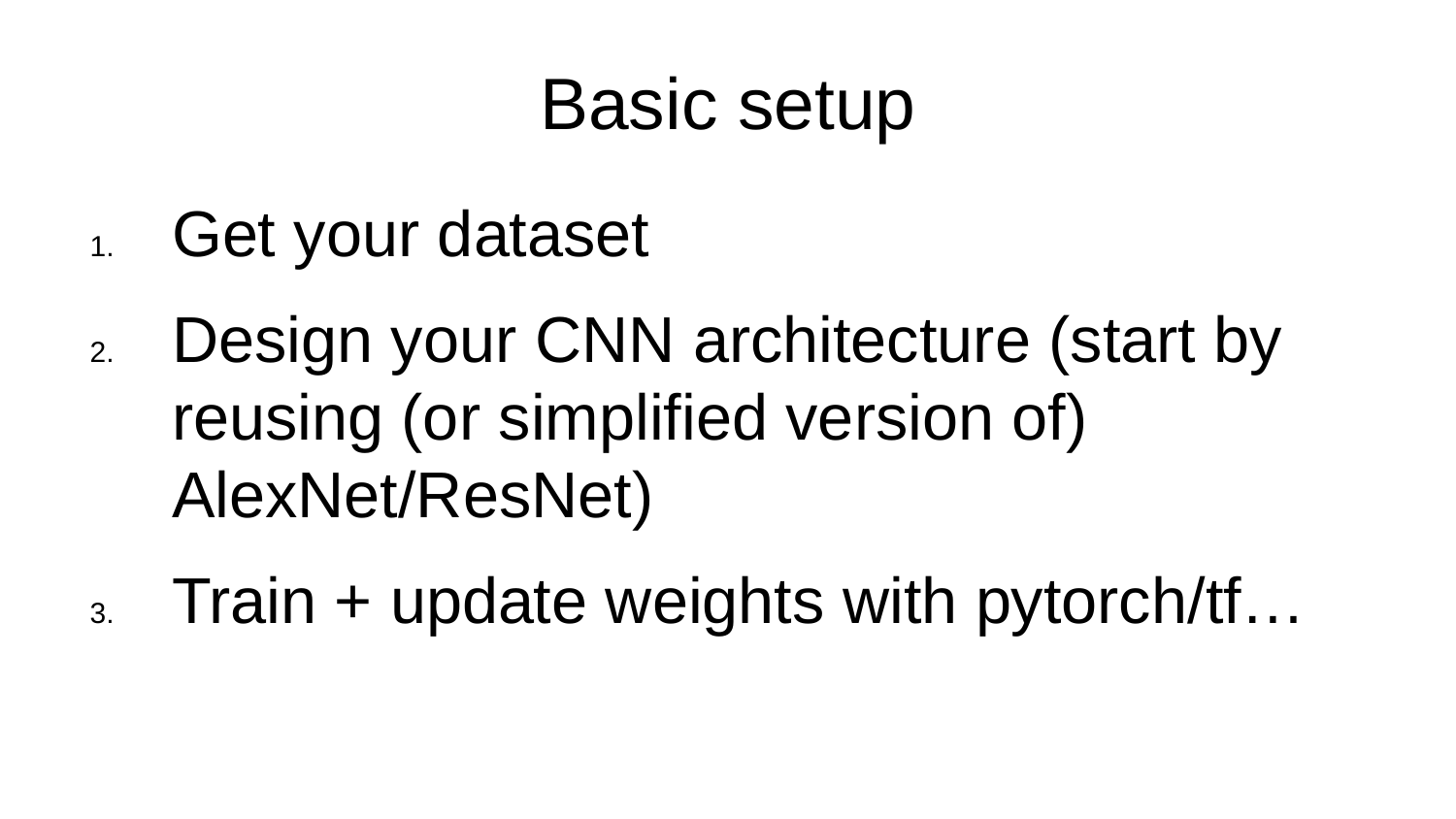

# Basic setup
Get your dataset
Design your CNN architecture (start by reusing (or simplified version of) AlexNet/ResNet)
Train + update weights with pytorch/tf…